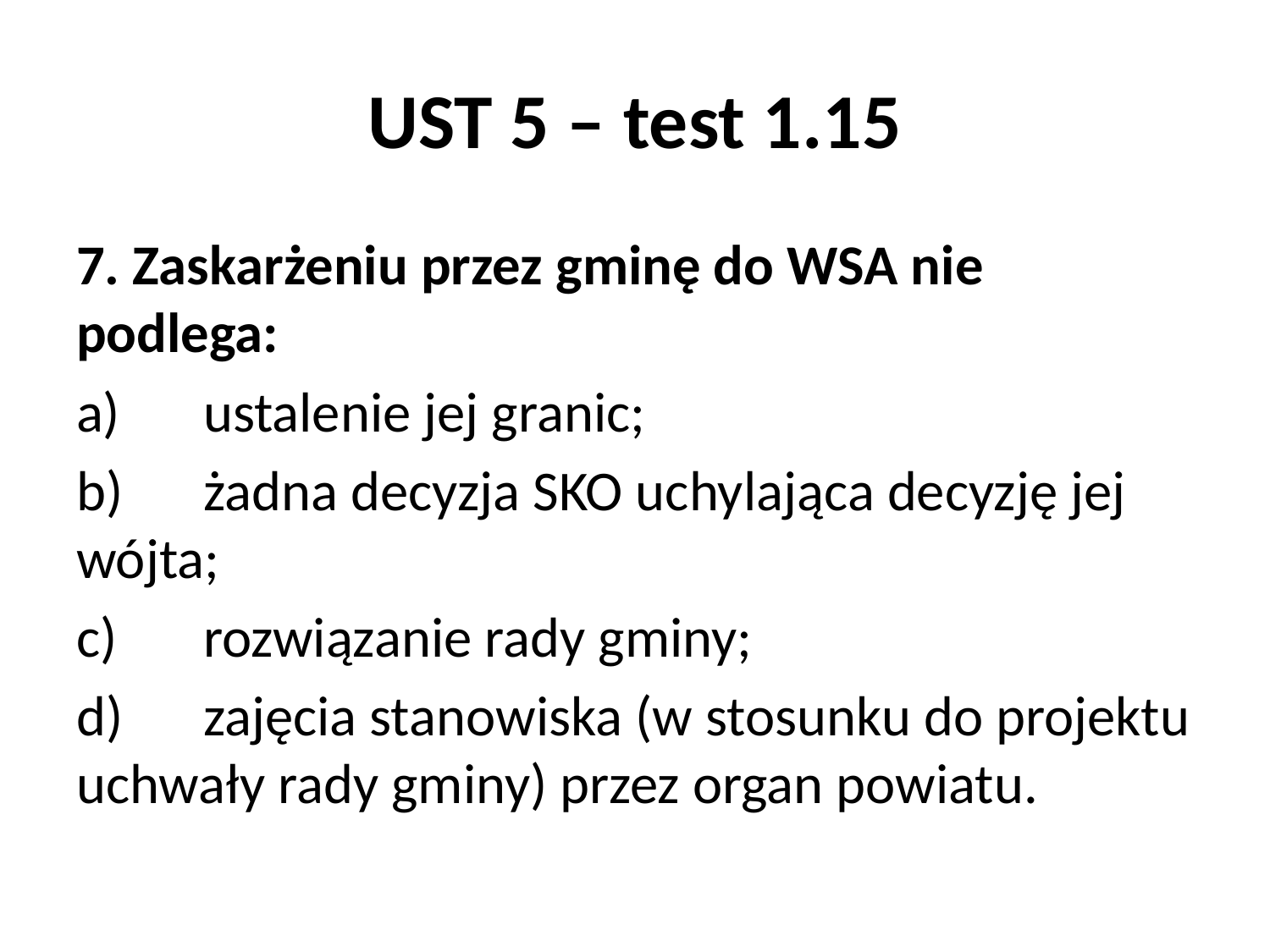

# UST 5 – test 1.15
7. Zaskarżeniu przez gminę do WSA nie podlega:
a)	ustalenie jej granic;
b)	żadna decyzja SKO uchylająca decyzję jej wójta;
c)	rozwiązanie rady gminy;
d)	zajęcia stanowiska (w stosunku do projektu uchwały rady gminy) przez organ powiatu.